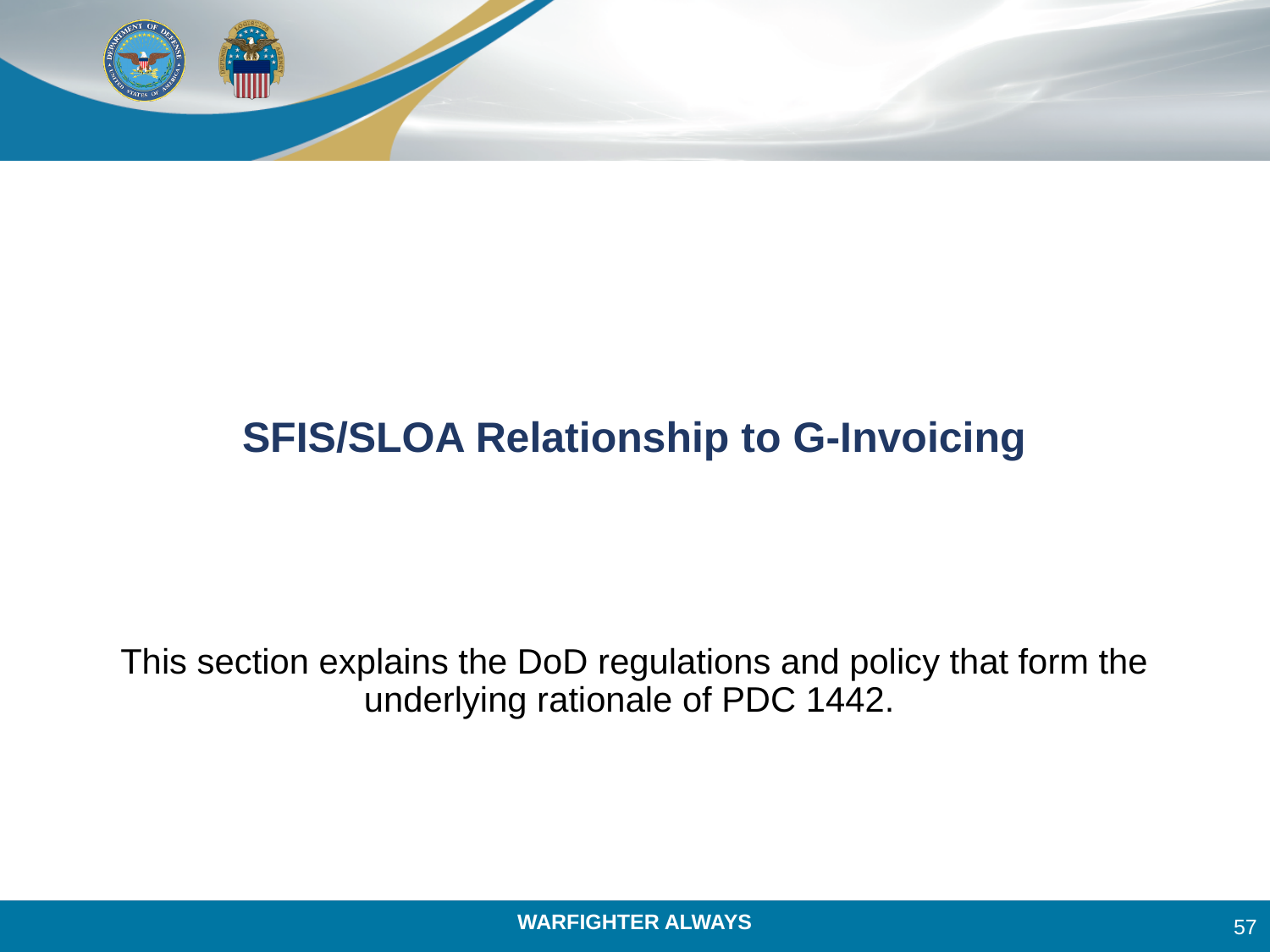

# SFIS/SLOA Relationship to G-Invoicing
This section explains the DoD regulations and policy that form the underlying rationale of PDC 1442.
57